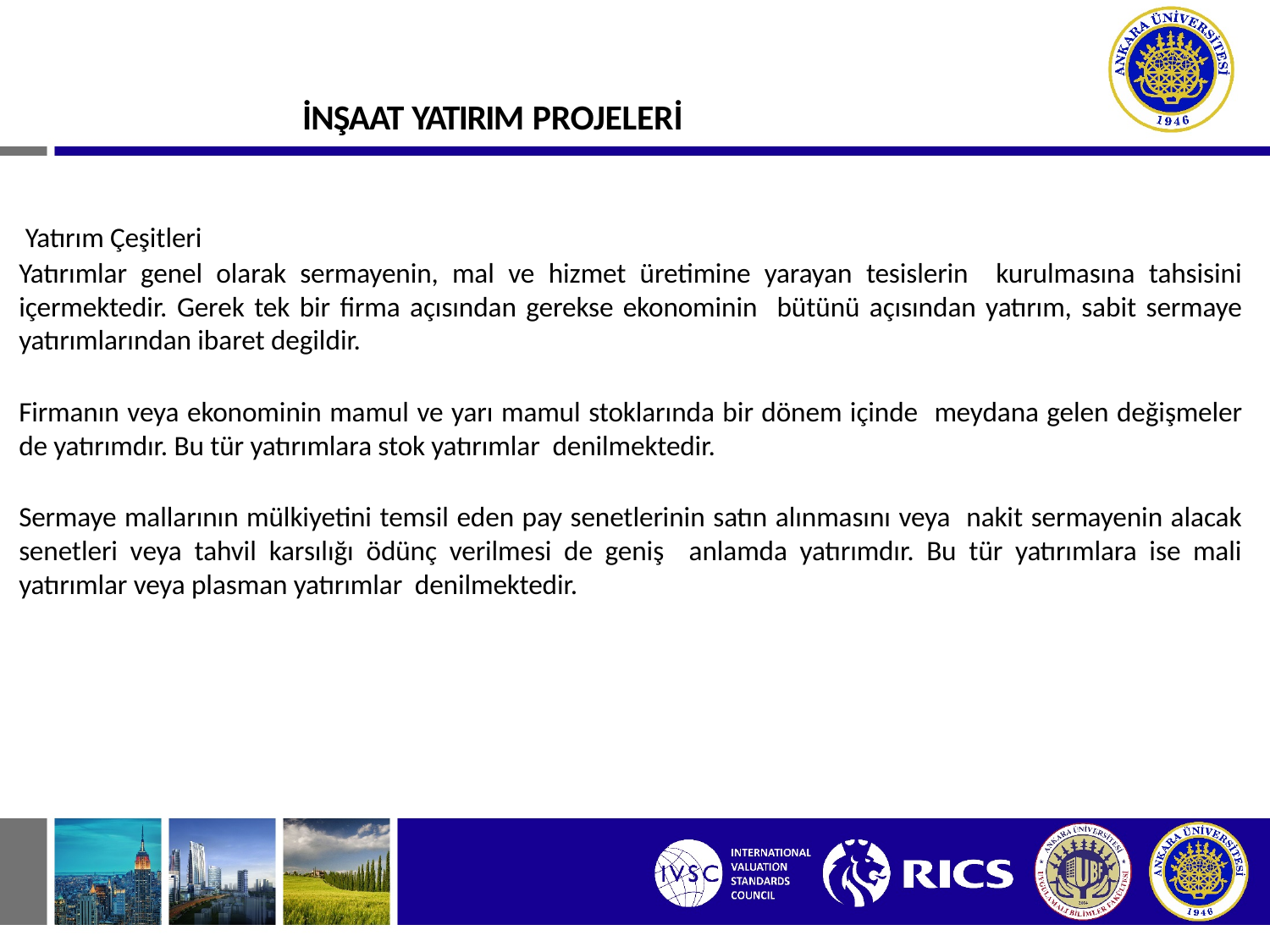

# İNŞAAT YATIRIM PROJELERİ
 Yatırım Çeşitleri
Yatırımlar genel olarak sermayenin, mal ve hizmet üretimine yarayan tesislerin  kurulmasına tahsisini içermektedir. Gerek tek bir firma açısından gerekse ekonominin  bütünü açısından yatırım, sabit sermaye yatırımlarından ibaret degildir.

Firmanın veya ekonominin mamul ve yarı mamul stoklarında bir dönem içinde  meydana gelen değişmeler de yatırımdır. Bu tür yatırımlara stok yatırımlar  denilmektedir.

Sermaye mallarının mülkiyetini temsil eden pay senetlerinin satın alınmasını veya  nakit sermayenin alacak senetleri veya tahvil karsılığı ödünç verilmesi de geniş  anlamda yatırımdır. Bu tür yatırımlara ise mali yatırımlar veya plasman yatırımlar  denilmektedir.